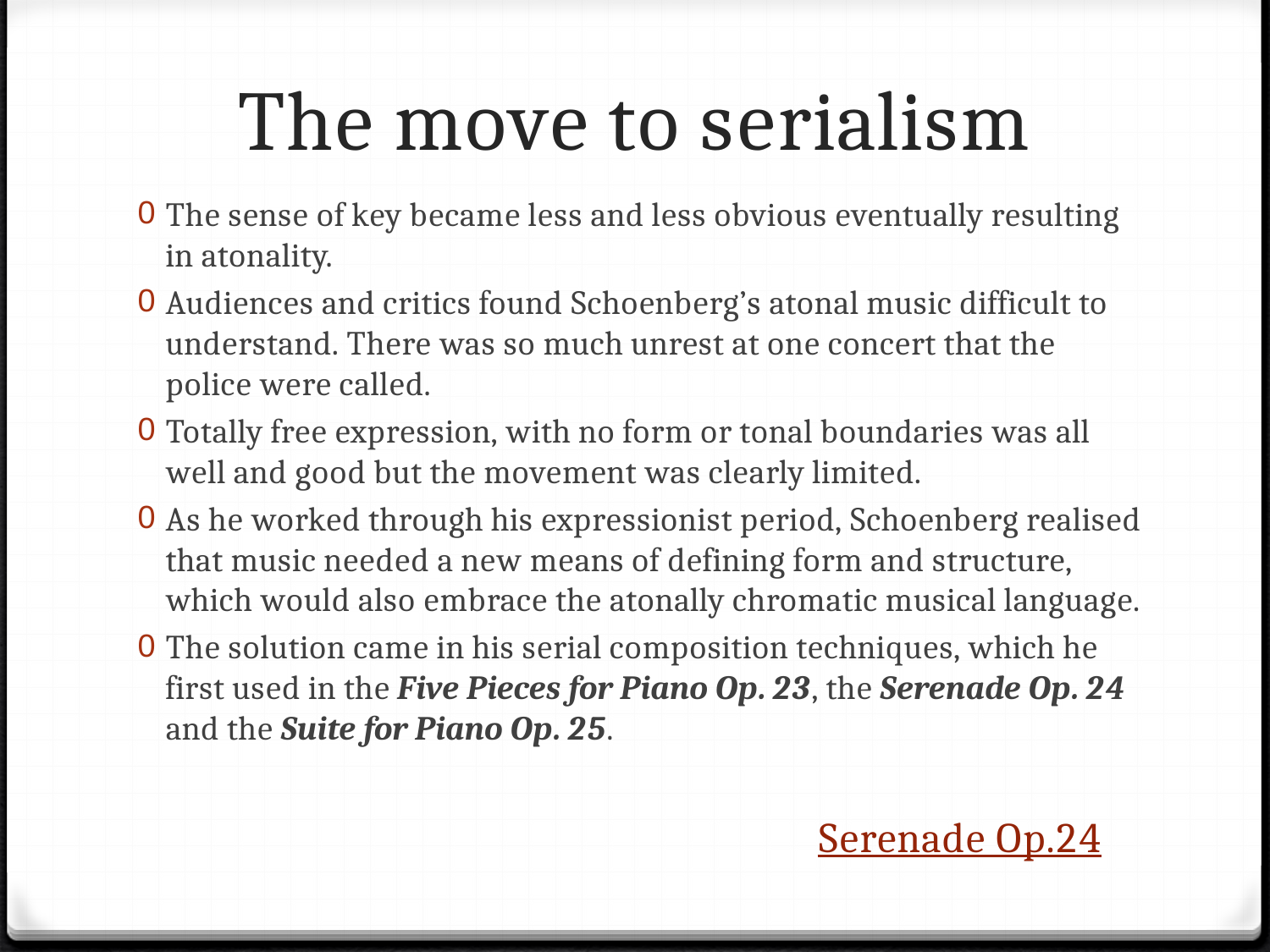

# The move to serialism
The sense of key became less and less obvious eventually resulting in atonality.
Audiences and critics found Schoenberg’s atonal music difficult to understand. There was so much unrest at one concert that the police were called.
Totally free expression, with no form or tonal boundaries was all well and good but the movement was clearly limited.
As he worked through his expressionist period, Schoenberg realised that music needed a new means of defining form and structure, which would also embrace the atonally chromatic musical language.
The solution came in his serial composition techniques, which he first used in the Five Pieces for Piano Op. 23, the Serenade Op. 24 and the Suite for Piano Op. 25.
Serenade Op.24